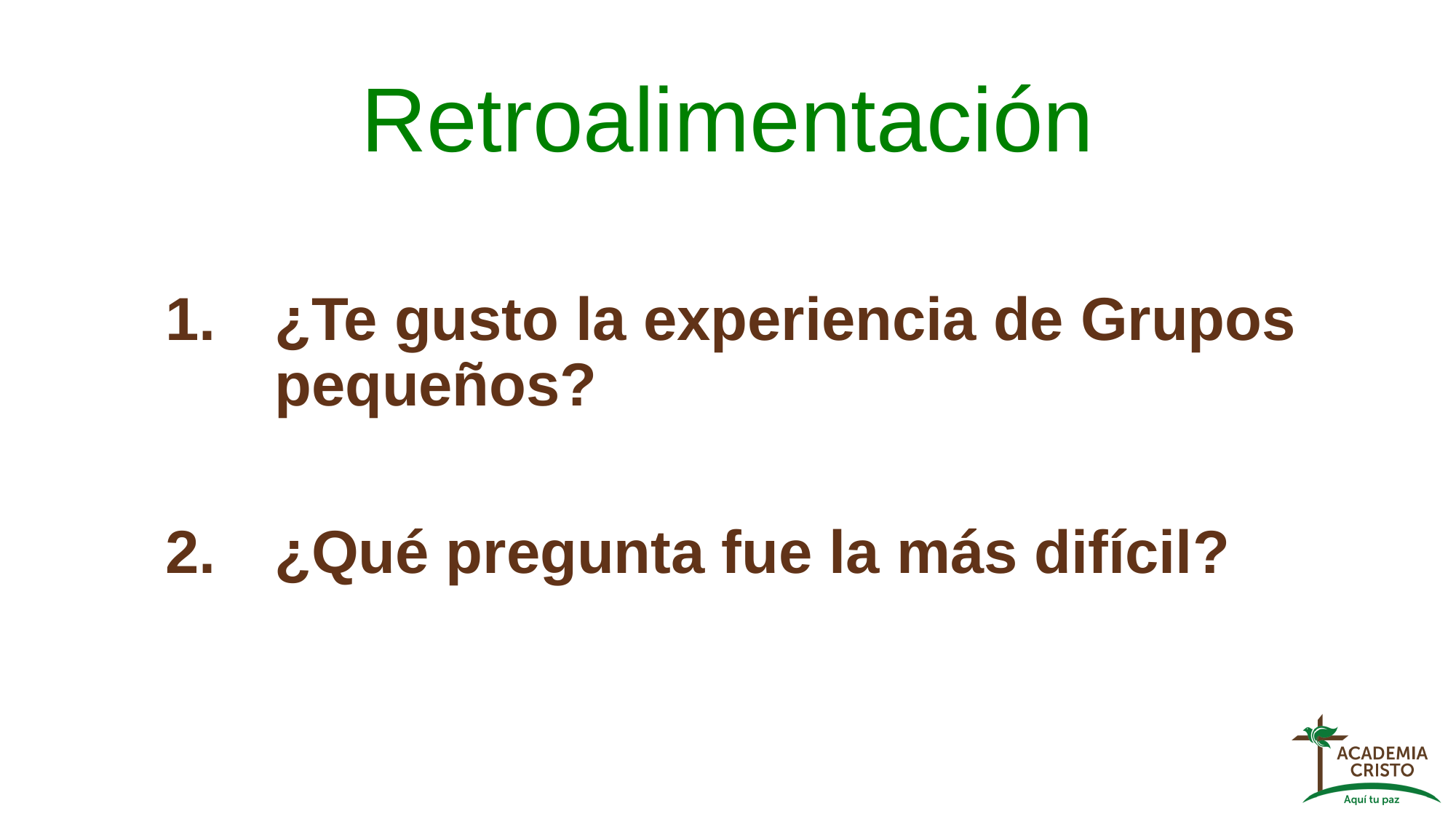

# Retroalimentación
¿Te gusto la experiencia de Grupos pequeños?

¿Qué pregunta fue la más difícil?